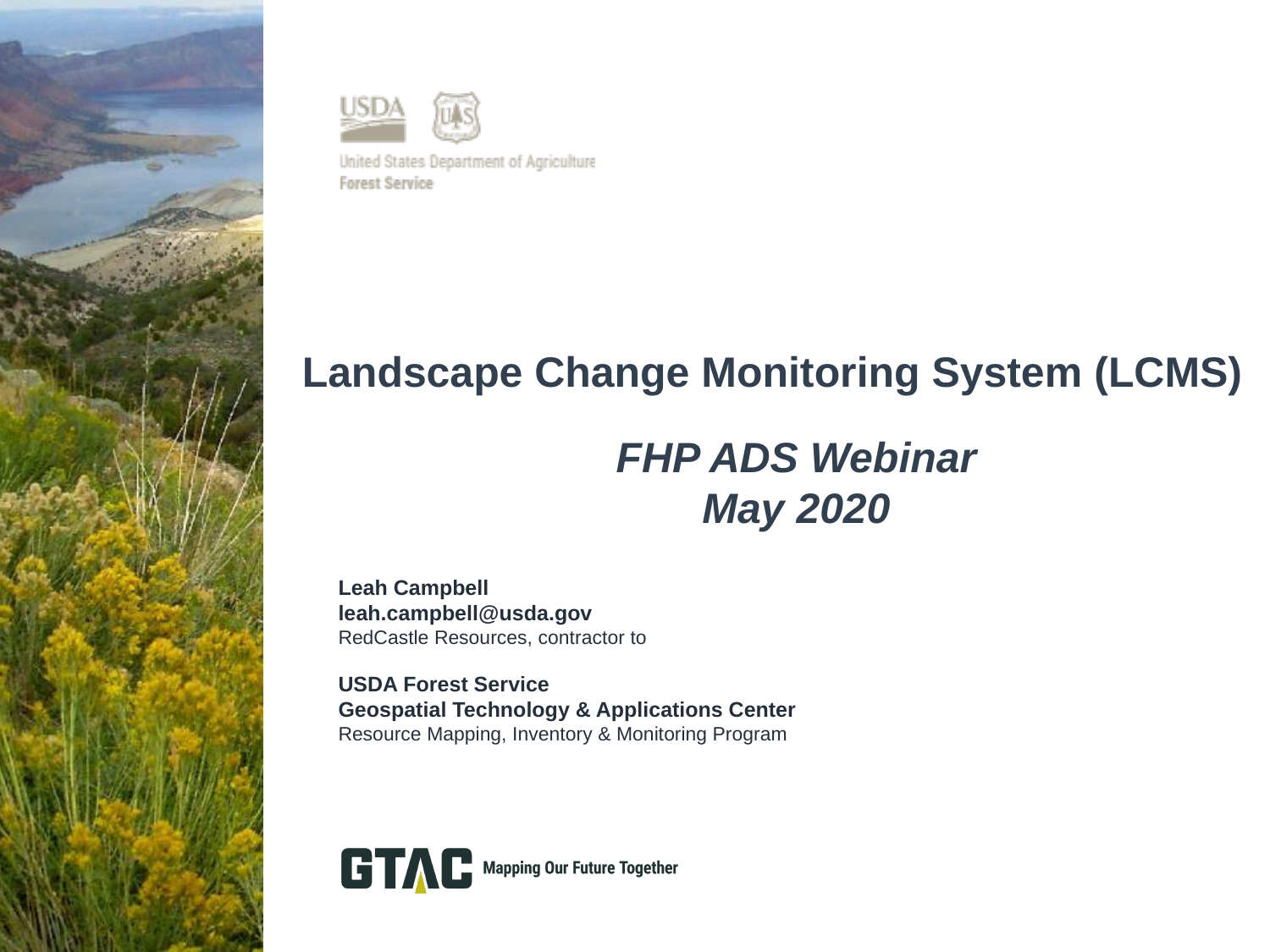

Landscape Change Monitoring System (LCMS)
FHP ADS Webinar
May 2020
Leah Campbell
leah.campbell@usda.gov
RedCastle Resources, contractor to

USDA Forest Service
Geospatial Technology & Applications Center
Resource Mapping, Inventory & Monitoring Program